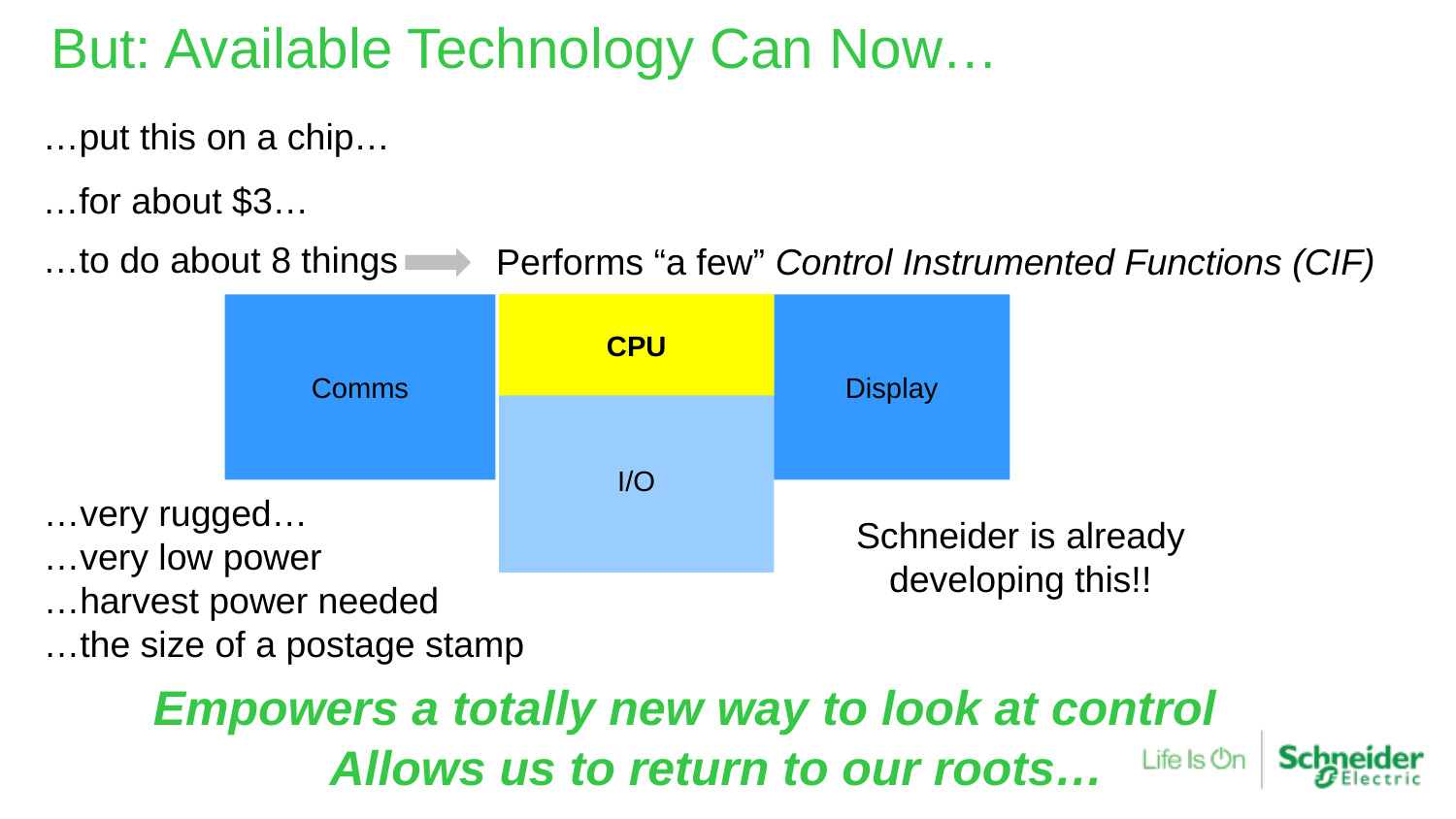

# But: Available Technology Can Now…
…put this on a chip…
…for about $3…
…to do about 8 things
Performs “a few” Control Instrumented Functions (CIF)

Comms
CPU
Display
I/O
…very rugged…
…very low power
…harvest power needed
…the size of a postage stamp
Schneider is already developing this!!

Empowers a totally new way to look at control
Allows us to return to our roots…